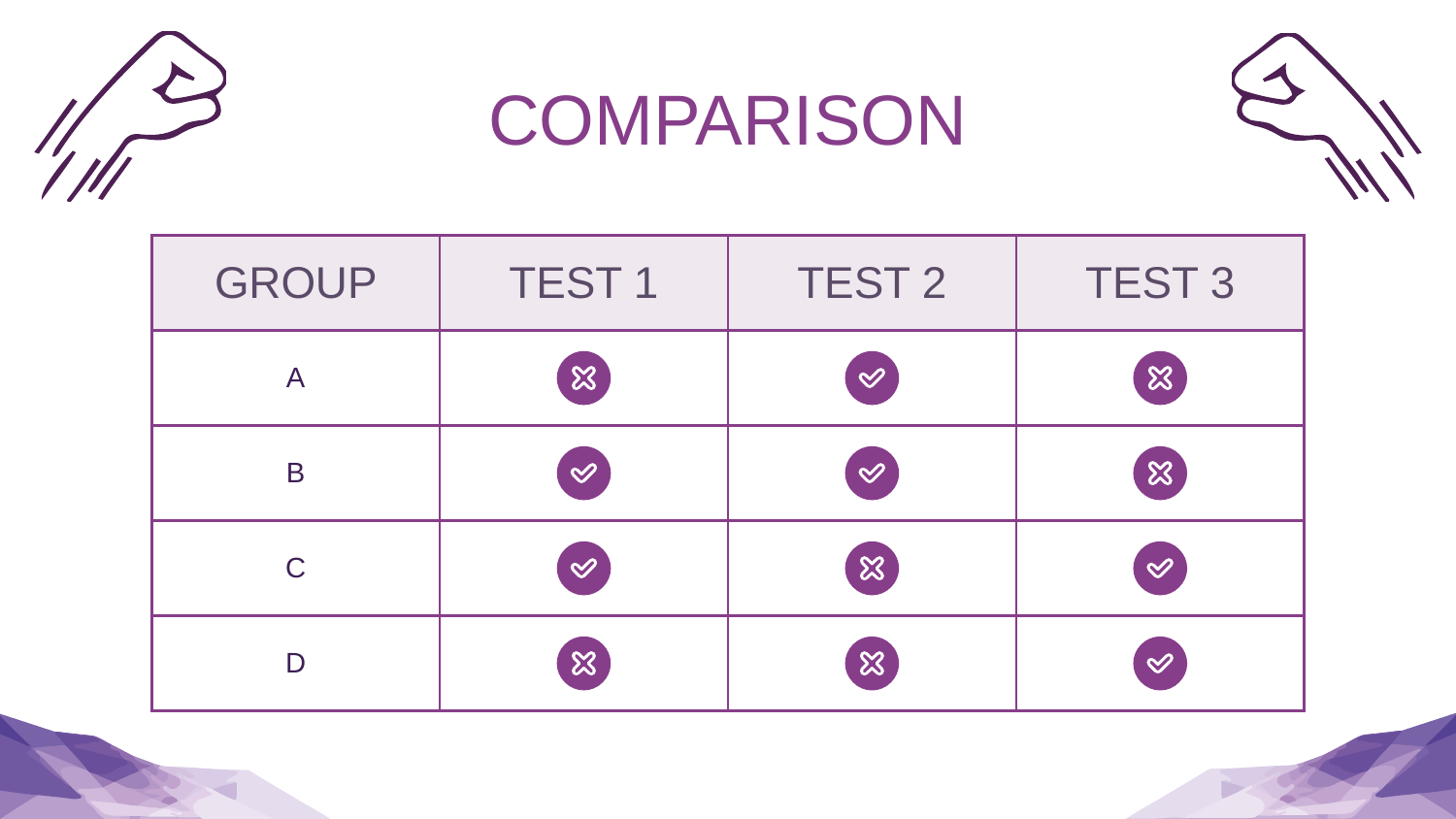

# COMPARISON
| GROUP | TEST 1 | TEST 2 | TEST 3 |
| --- | --- | --- | --- |
| A |  |  |  |
| B |  |  |  |
| C |  |  |  |
| D |  |  |  |